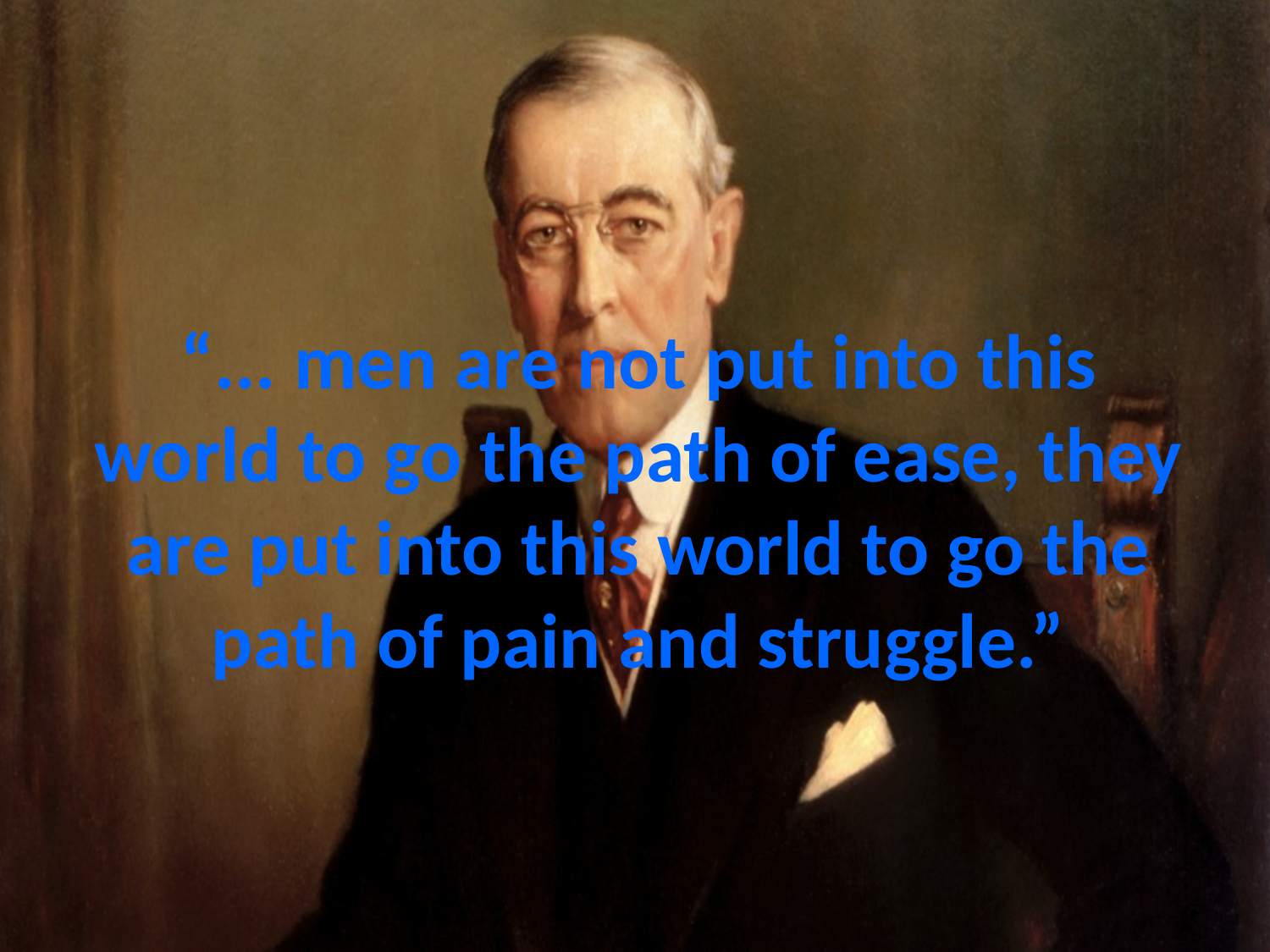

# “... men are not put into this world to go the path of ease, they are put into this world to go the path of pain and struggle.”